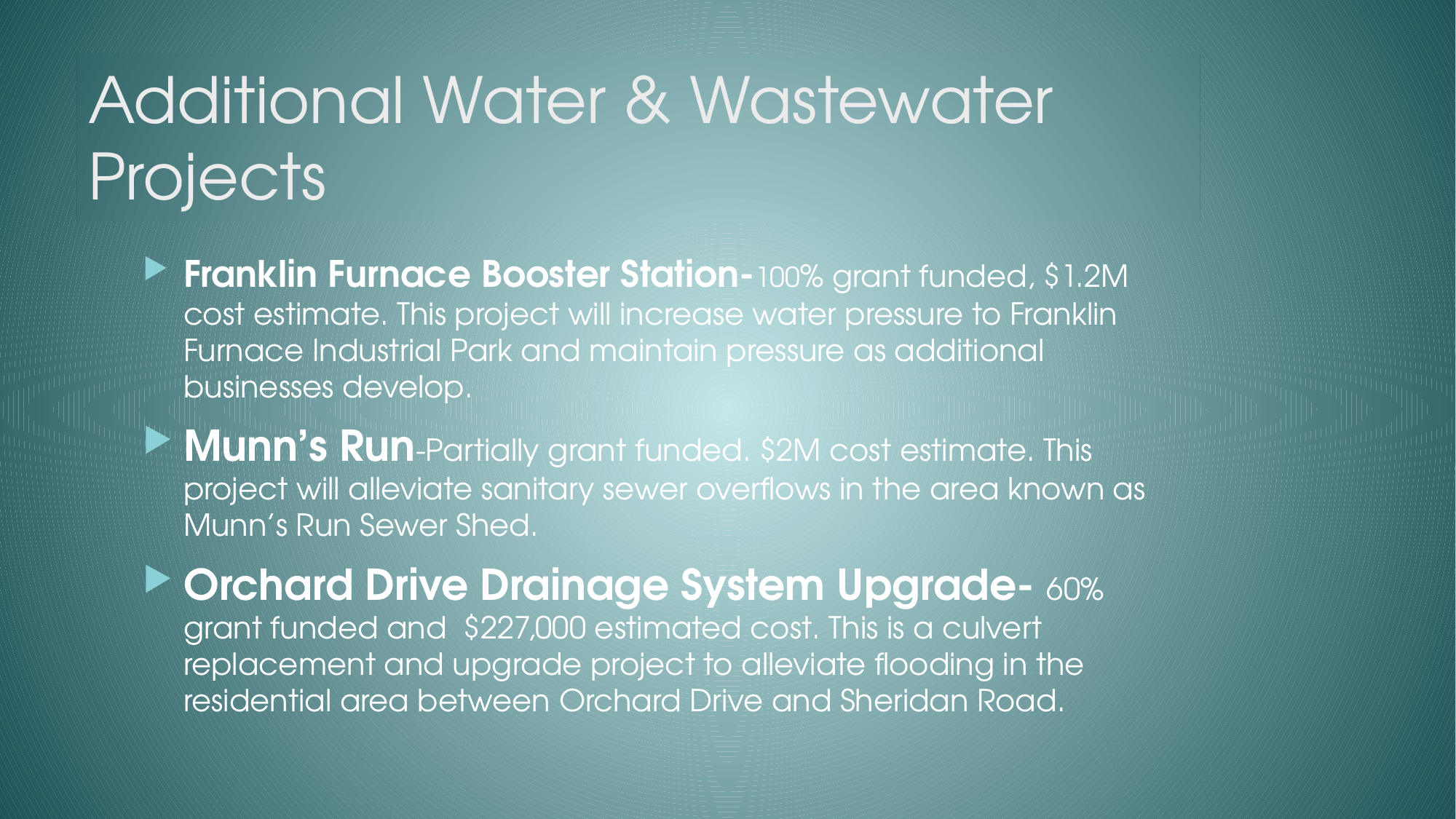

# Additional Water & Wastewater Projects
Franklin Furnace Booster Station-100% grant funded, $1.2M cost estimate. This project will increase water pressure to Franklin Furnace Industrial Park and maintain pressure as additional businesses develop.
Munn’s Run-Partially grant funded. $2M cost estimate. This project will alleviate sanitary sewer overflows in the area known as Munn’s Run Sewer Shed.
Orchard Drive Drainage System Upgrade- 60% grant funded and  $227,000 estimated cost. This is a culvert replacement and upgrade project to alleviate flooding in the residential area between Orchard Drive and Sheridan Road.